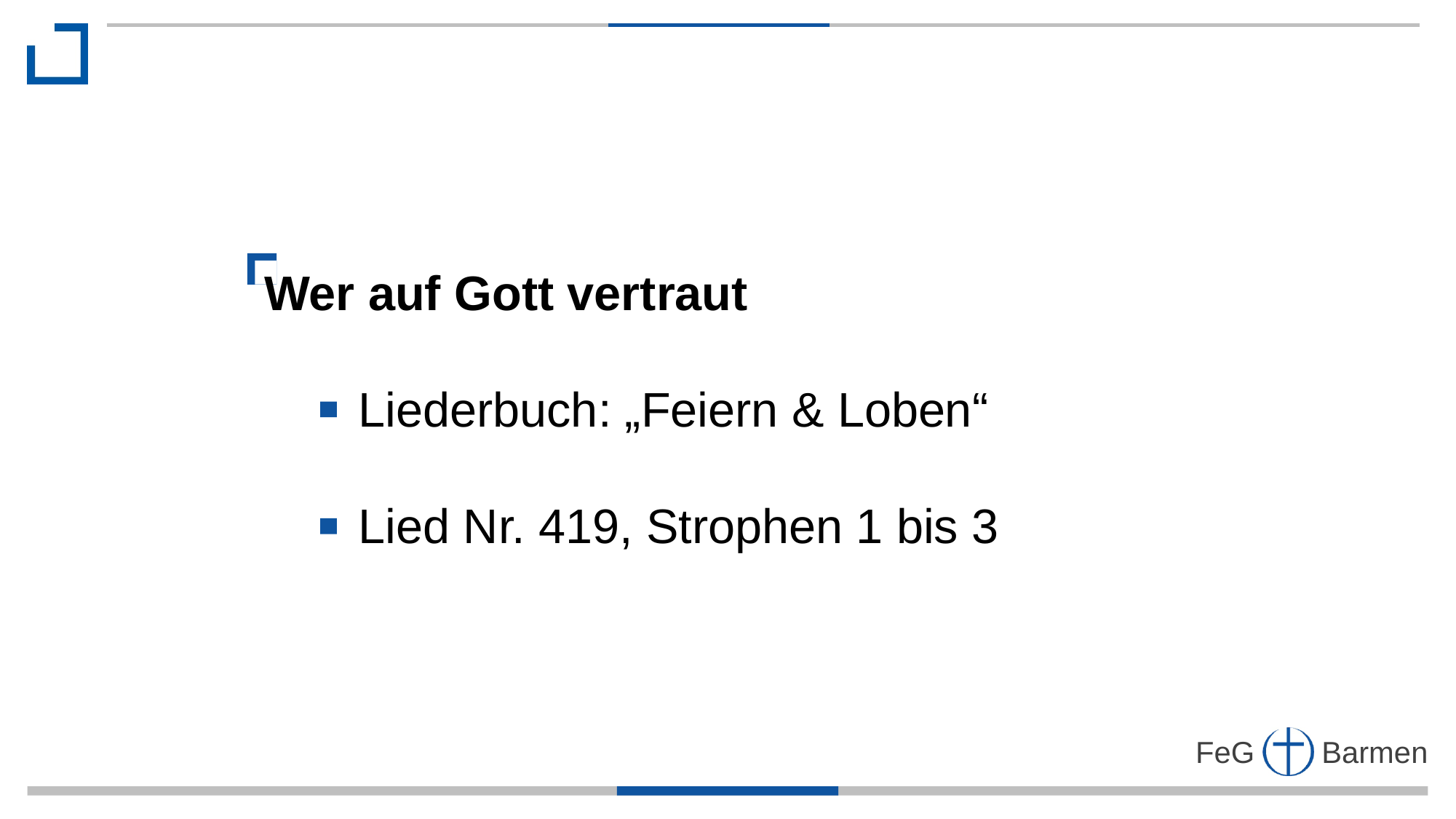

Wer auf Gott vertraut

       Liederbuch: „Feiern & Loben“

       Lied Nr. 419, Strophen 1 bis 3